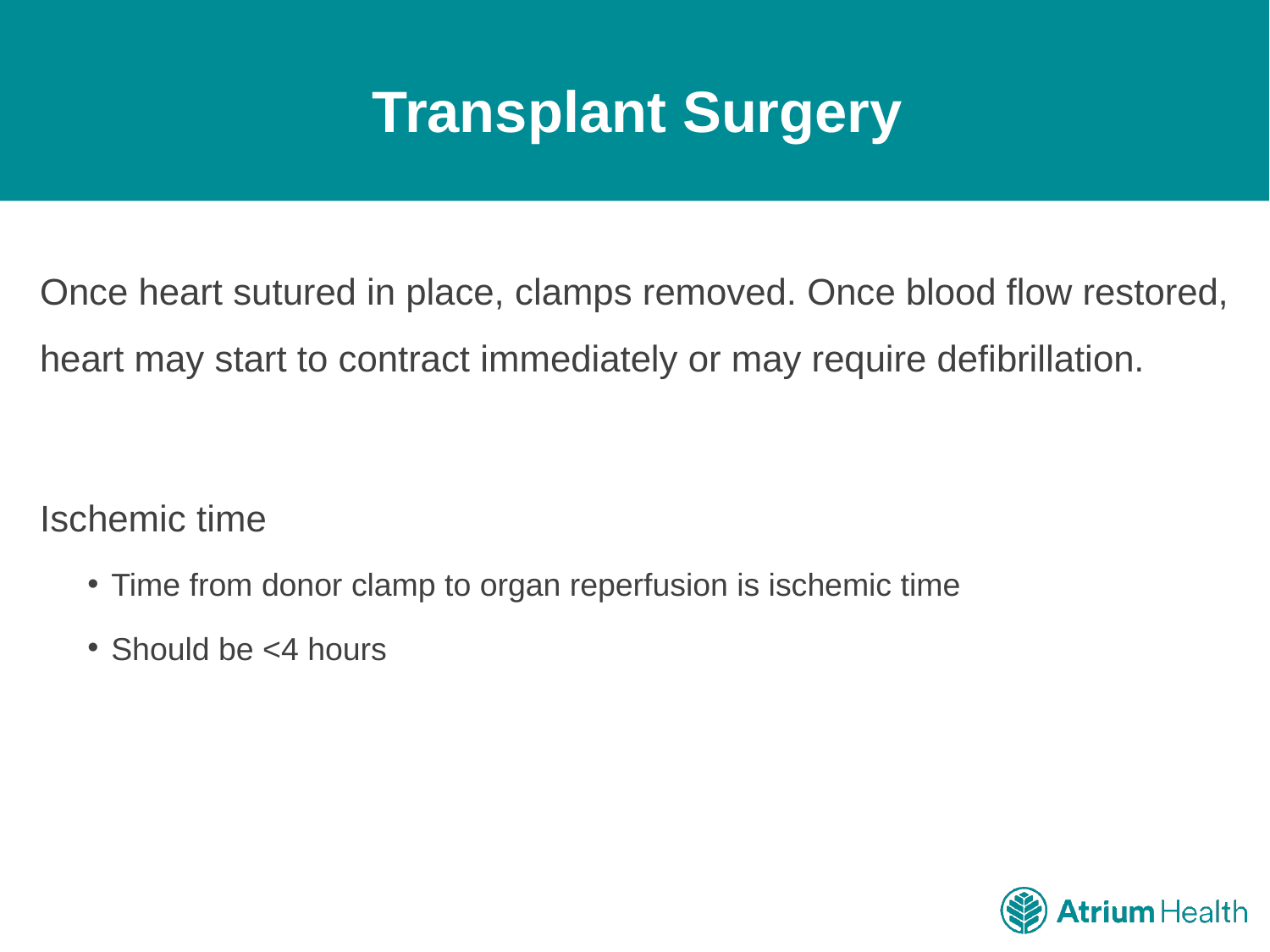

# Transplant Surgery
Once heart sutured in place, clamps removed. Once blood flow restored, heart may start to contract immediately or may require defibrillation.

Ischemic time
Time from donor clamp to organ reperfusion is ischemic time
Should be <4 hours